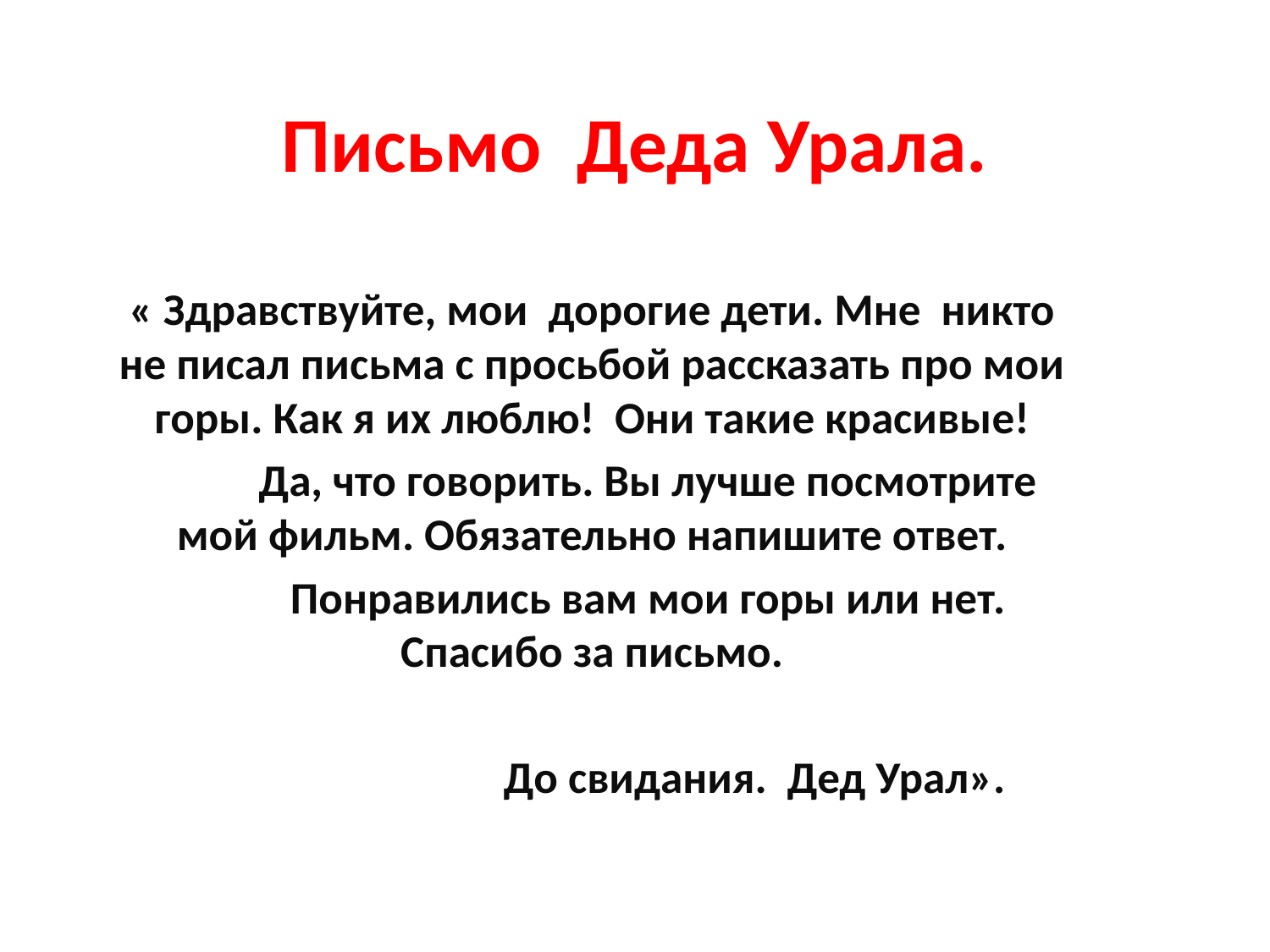

# Письмо  Деда Урала.

« Здравствуйте, мои  дорогие дети. Мне  никто не писал письма с просьбой рассказать про мои горы. Как я их люблю!  Они такие красивые!
           Да, что говорить. Вы лучше посмотрите мой фильм. Обязательно напишите ответ.
           Понравились вам мои горы или нет. Спасибо за письмо.

                                До свидания.  Дед Урал».